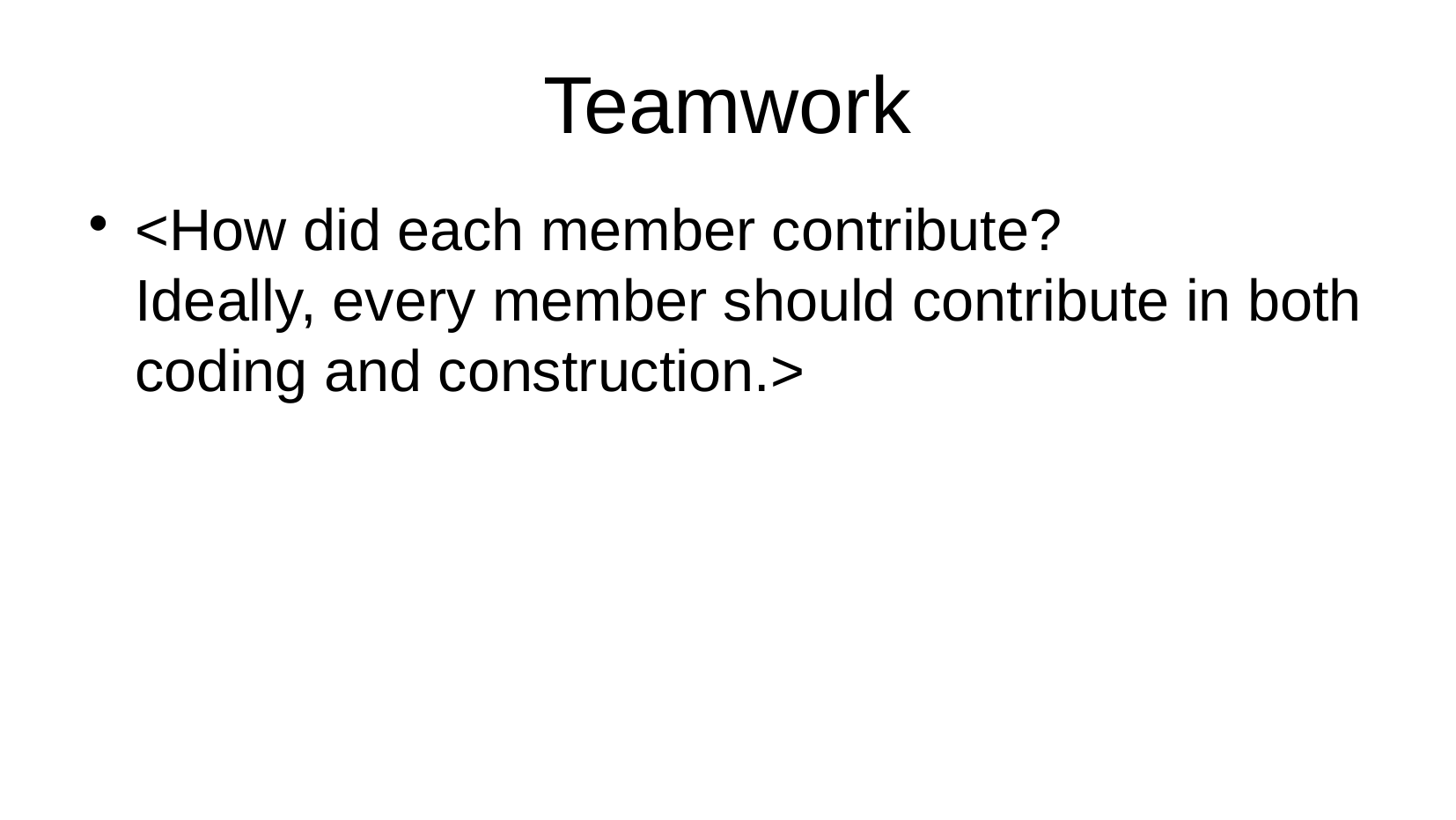

# Teamwork
<How did each member contribute?
Ideally, every member should contribute in both coding and construction.>